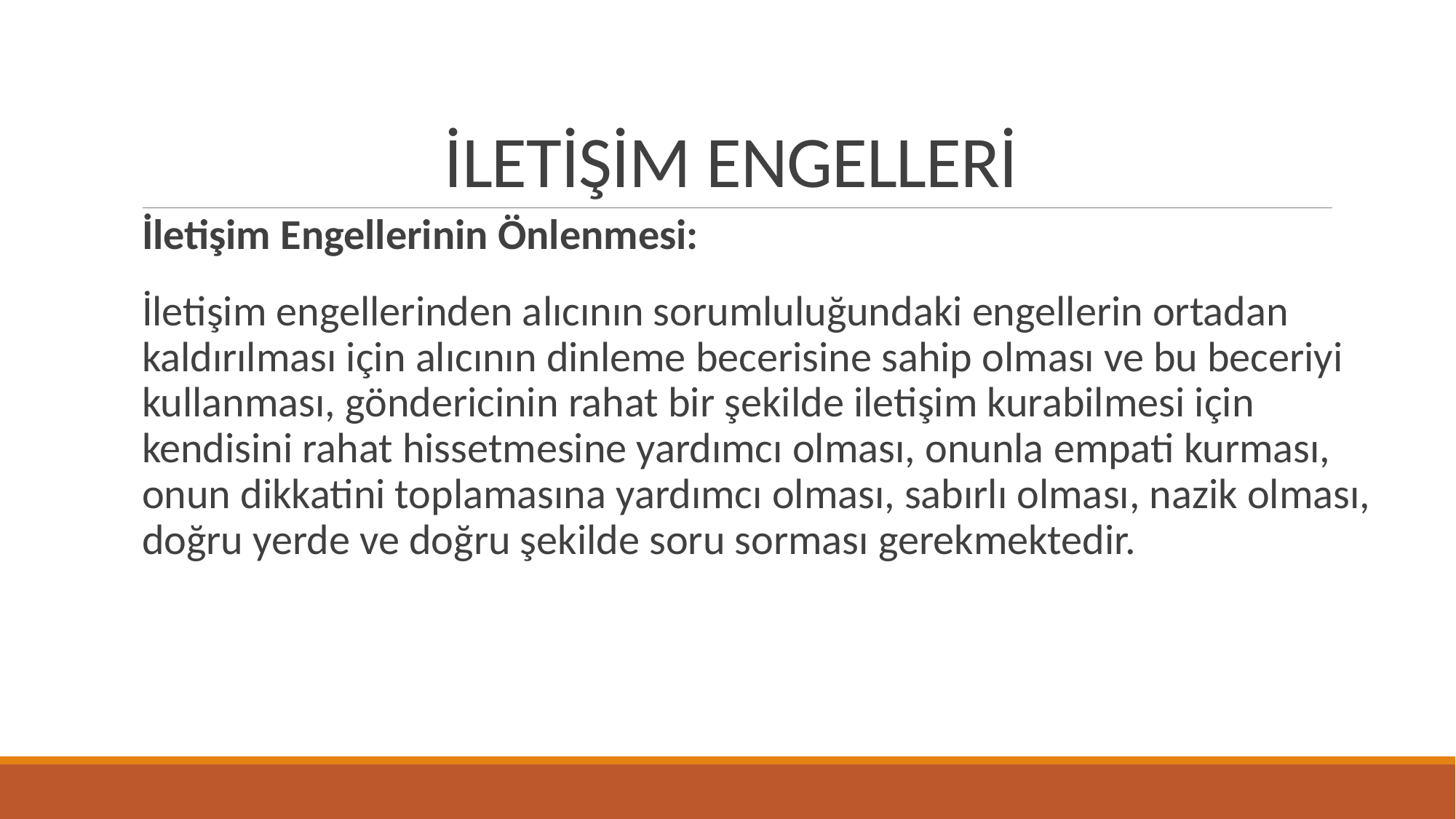

# İLETİŞİM ENGELLERİ
İletişim Engellerinin Önlenmesi:
İletişim engellerinden alıcının sorumluluğundaki engellerin ortadan kaldırılması için alıcının dinleme becerisine sahip olması ve bu beceriyi kullanması, göndericinin rahat bir şekilde iletişim kurabilmesi için kendisini rahat hissetmesine yardımcı olması, onunla empati kurması, onun dikkatini toplamasına yardımcı olması, sabırlı olması, nazik olması, doğru yerde ve doğru şekilde soru sorması gerekmektedir.